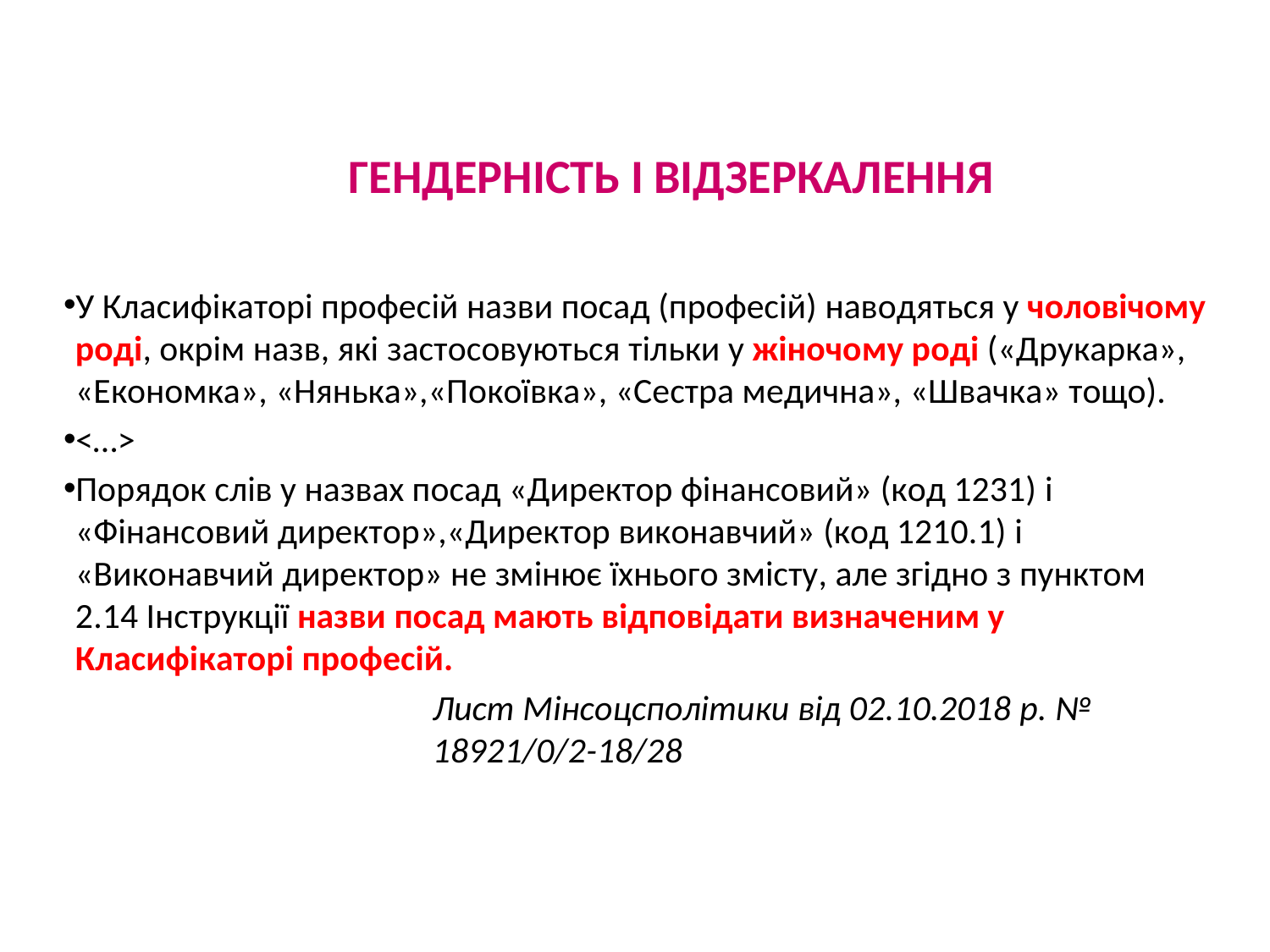

ГЕНДЕРНІСТЬ І	ВІДЗЕРКАЛЕННЯ
У Класифікаторі професій назви посад (професій) наводяться у чоловічому роді, окрім назв, які застосовуються тільки у жіночому роді («Друкарка», «Економка», «Нянька»,«Покоївка», «Сестра медична», «Швачка» тощо).
<…>
Порядок слів у назвах посад «Директор фінансовий» (код 1231) і «Фінансовий директор»,«Директор виконавчий» (код 1210.1) і «Виконавчий директор» не змінює їхнього змісту, але згідно з пунктом 2.14 Інструкції назви посад мають відповідати визначеним у Класифікаторі професій.
Лист Мінсоцсполітики від 02.10.2018 р. № 18921/0/2-18/28